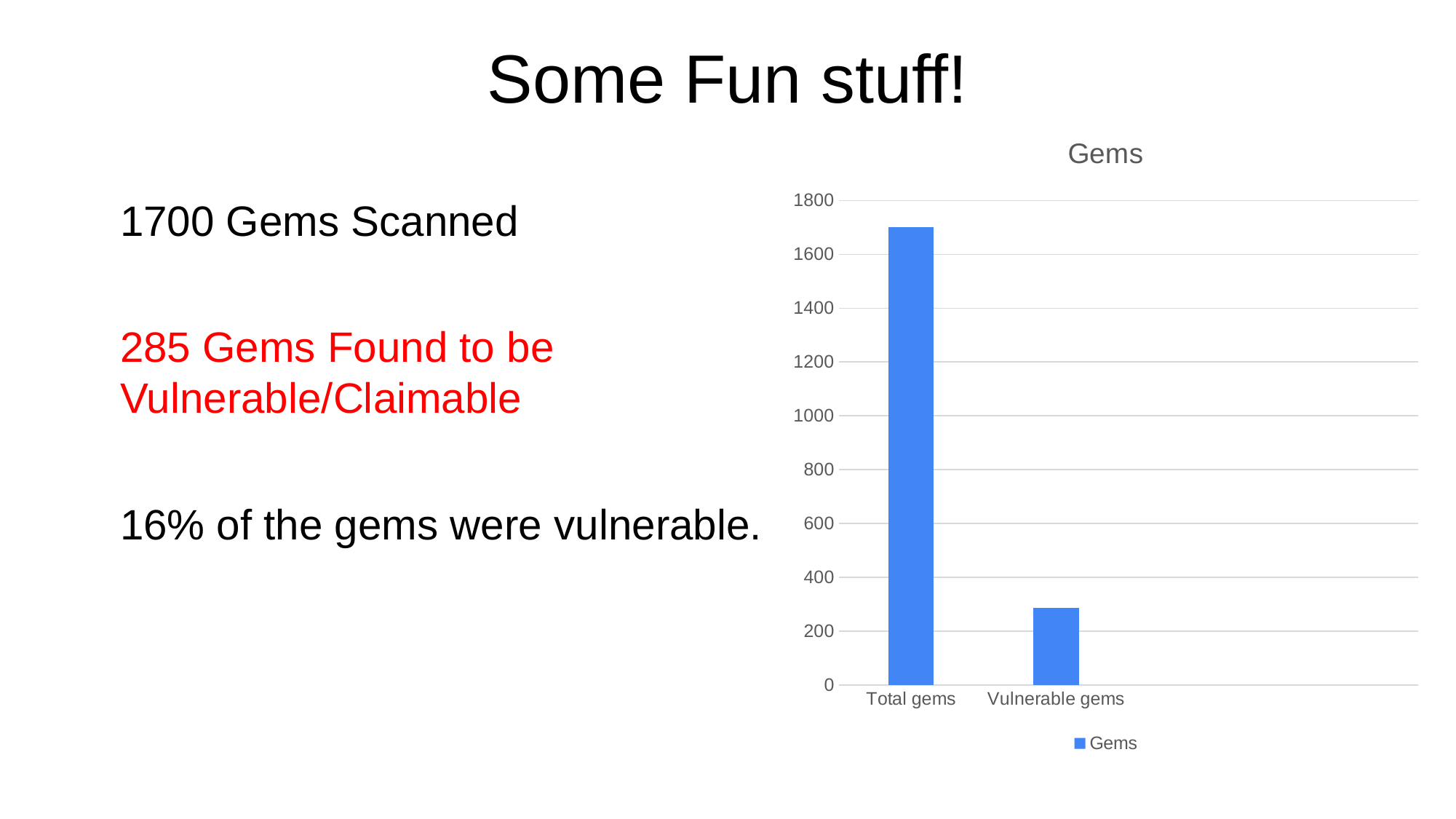

# Some Fun stuff!

### Chart:

| Category | Gems |
|---|---|
| Total gems | 1700.0 |
| Vulnerable gems | 285.0 |
1700 Gems Scanned
285 Gems Found to be Vulnerable/Claimable
16% of the gems were vulnerable.